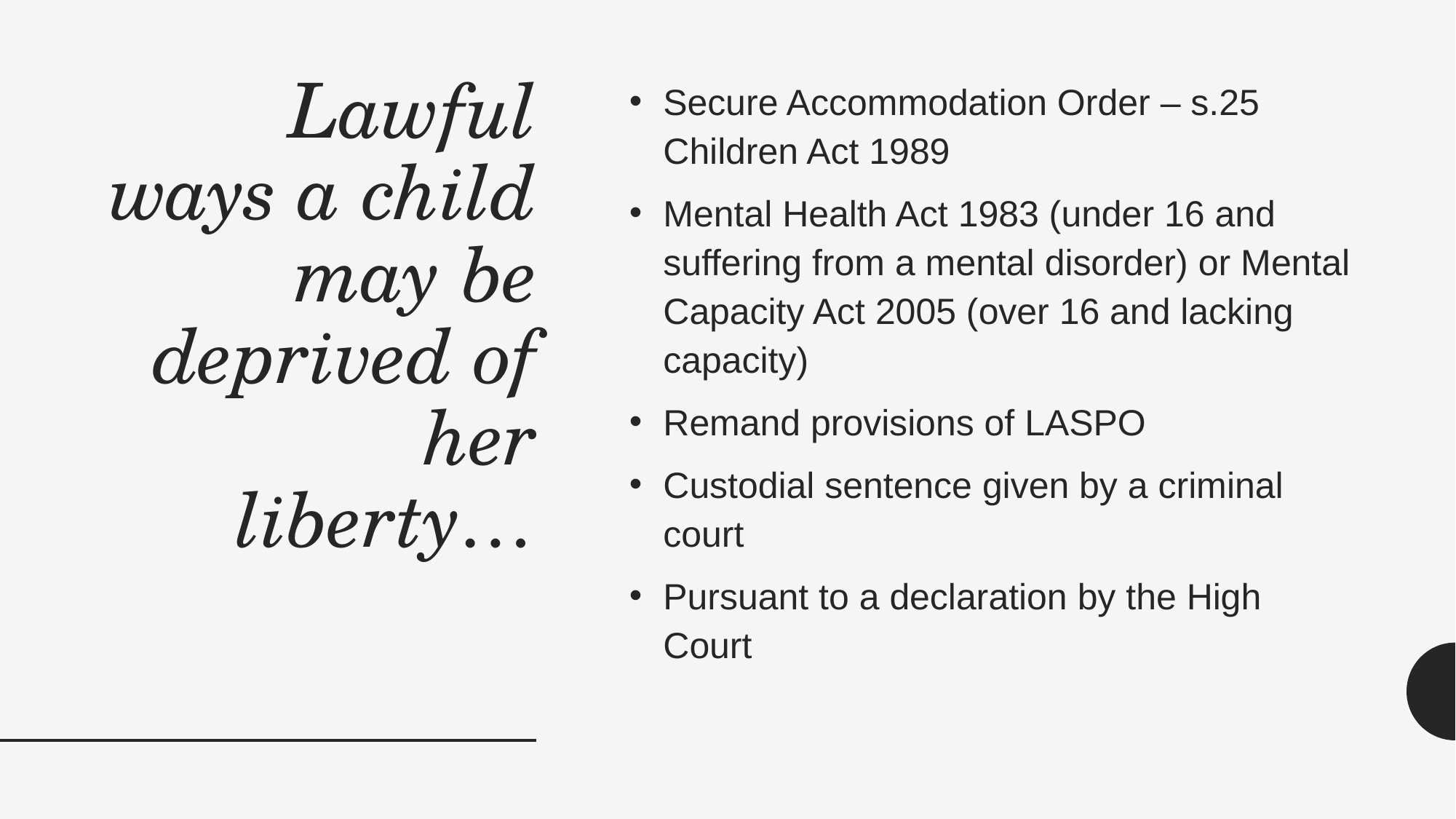

# Lawful ways a child may be deprived of her liberty…
Secure Accommodation Order – s.25 Children Act 1989
Mental Health Act 1983 (under 16 and suffering from a mental disorder) or Mental Capacity Act 2005 (over 16 and lacking capacity)
Remand provisions of LASPO
Custodial sentence given by a criminal court
Pursuant to a declaration by the High Court